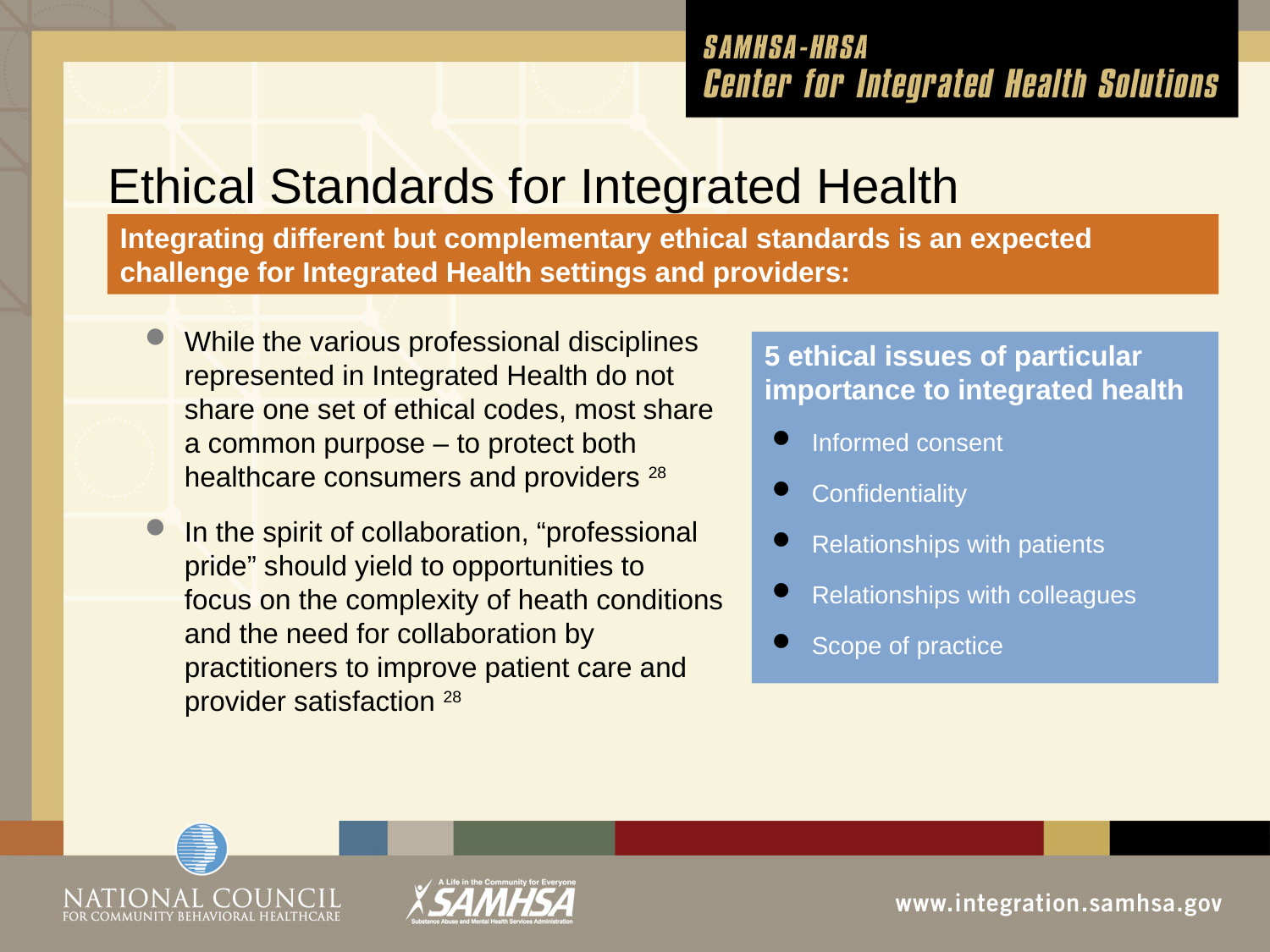

# Ethical Standards for Integrated Health
Integrating different but complementary ethical standards is an expected challenge for Integrated Health settings and providers:
While the various professional disciplines represented in Integrated Health do not share one set of ethical codes, most share a common purpose – to protect both healthcare consumers and providers 28
In the spirit of collaboration, “professional pride” should yield to opportunities to  focus on the complexity of heath conditions and the need for collaboration by practitioners to improve patient care and provider satisfaction 28
5 ethical issues of particular importance to integrated health
Informed consent
Confidentiality
Relationships with patients
Relationships with colleagues
Scope of practice